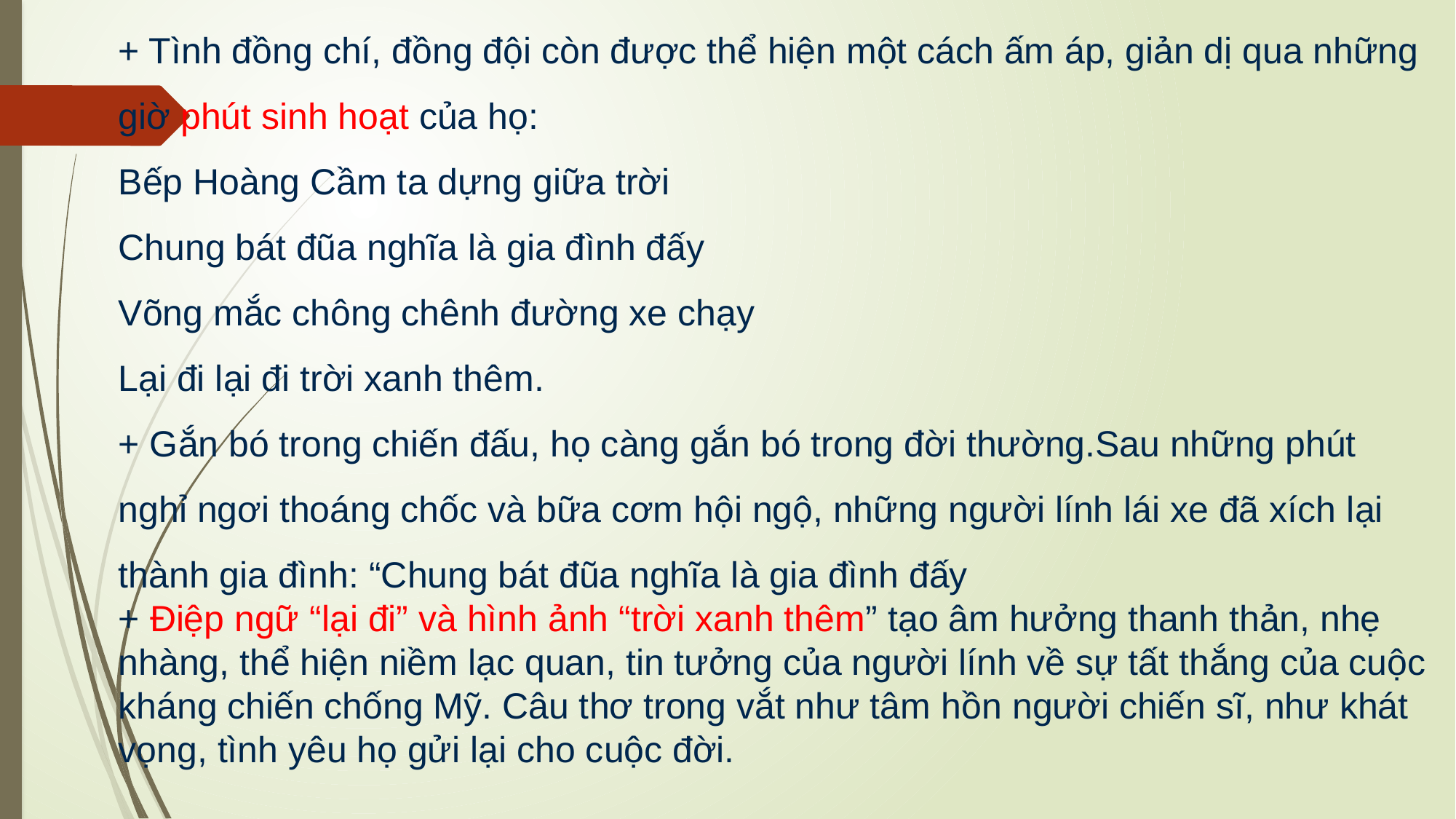

+ Tình đồng chí, đồng đội còn được thể hiện một cách ấm áp, giản dị qua những giờ phút sinh hoạt của họ: 
Bếp Hoàng Cầm ta dựng giữa trời 
Chung bát đũa nghĩa là gia đình đấy 
Võng mắc chông chênh đường xe chạy 
Lại đi lại đi trời xanh thêm. 
+ Gắn bó trong chiến đấu, họ càng gắn bó trong đời thường.Sau những phút nghỉ ngơi thoáng chốc và bữa cơm hội ngộ, những người lính lái xe đã xích lại thành gia đình: “Chung bát đũa nghĩa là gia đình đấy
+ Điệp ngữ “lại đi” và hình ảnh “trời xanh thêm” tạo âm hưởng thanh thản, nhẹ nhàng, thể hiện niềm lạc quan, tin tưởng của người lính về sự tất thắng của cuộc kháng chiến chống Mỹ. Câu thơ trong vắt như tâm hồn người chiến sĩ, như khát vọng, tình yêu họ gửi lại cho cuộc đời.